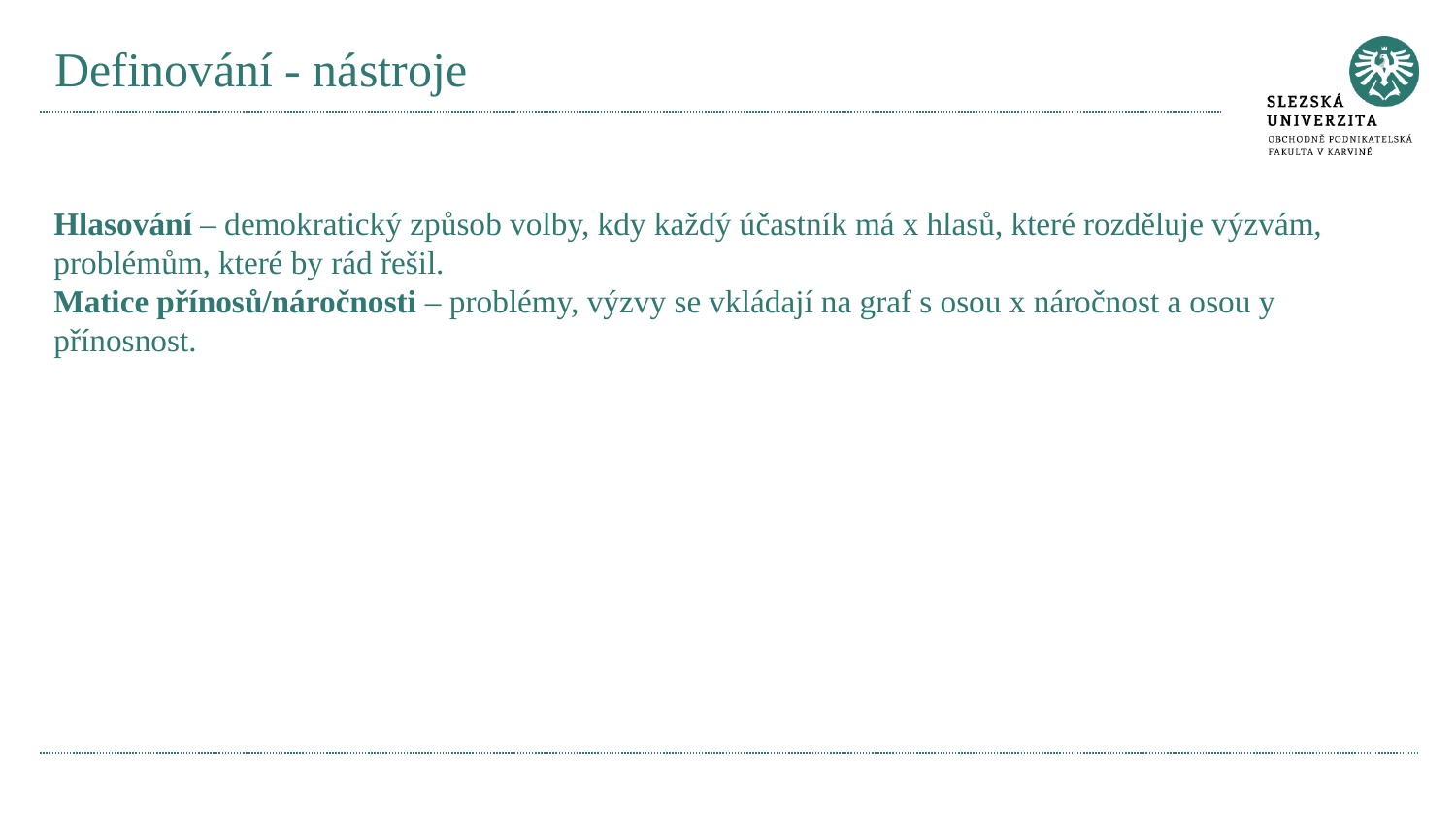

# Definování - nástroje

Hlasování – demokratický způsob volby, kdy každý účastník má x hlasů, které rozděluje výzvám, problémům, které by rád řešil.
Matice přínosů/náročnosti – problémy, výzvy se vkládají na graf s osou x náročnost a osou y přínosnost.